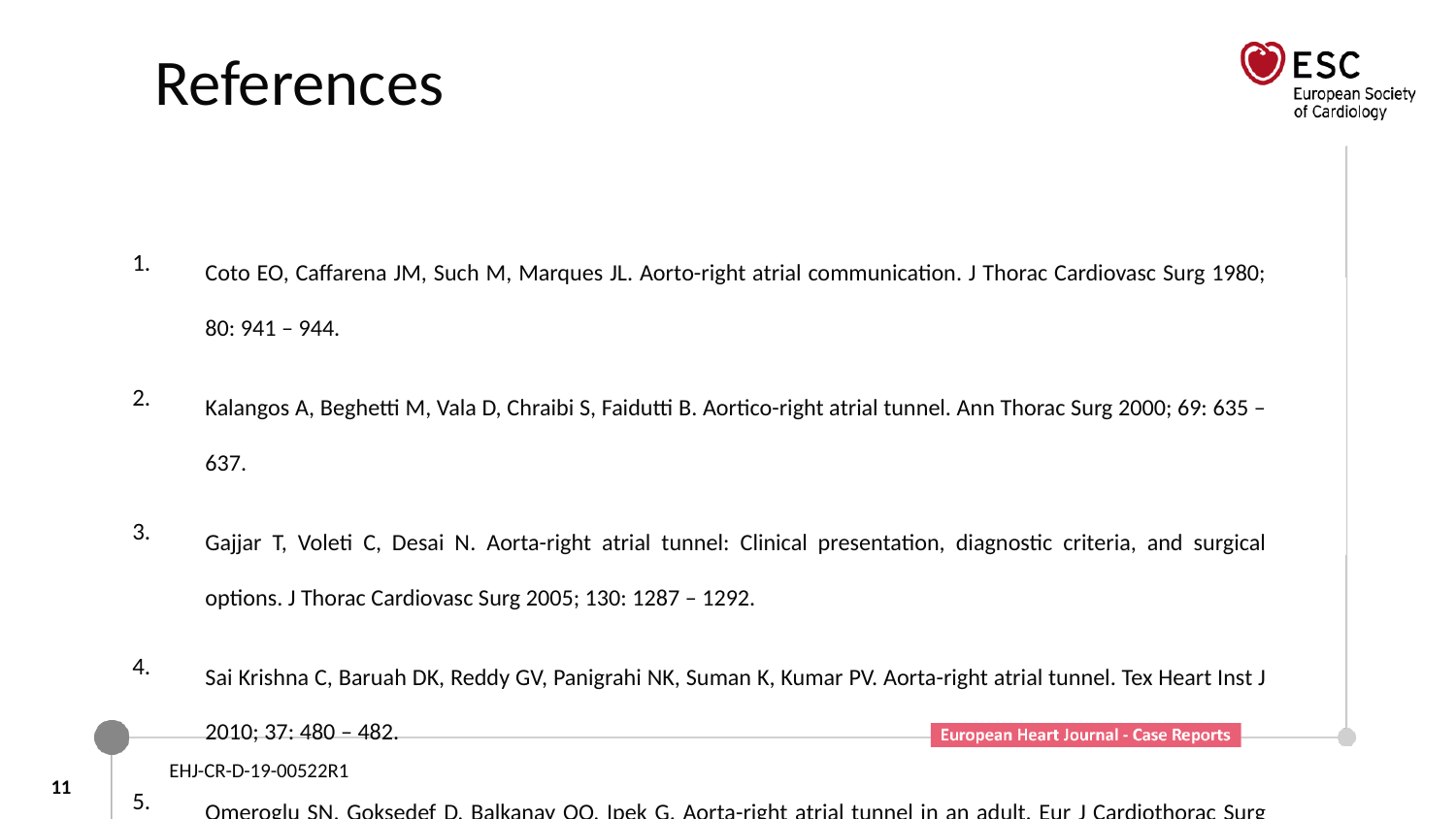

# References
Coto EO, Caffarena JM, Such M, Marques JL. Aorto-right atrial communication. J Thorac Cardiovasc Surg 1980; 80: 941 – 944.
Kalangos A, Beghetti M, Vala D, Chraibi S, Faidutti B. Aortico-right atrial tunnel. Ann Thorac Surg 2000; 69: 635 – 637.
Gajjar T, Voleti C, Desai N. Aorta-right atrial tunnel: Clinical presentation, diagnostic criteria, and surgical options. J Thorac Cardiovasc Surg 2005; 130: 1287 – 1292.
Sai Krishna C, Baruah DK, Reddy GV, Panigrahi NK, Suman K, Kumar PV. Aorta-right atrial tunnel. Tex Heart Inst J 2010; 37: 480 – 482.
Omeroglu SN, Goksedef D, Balkanay OO, Ipek G. Aorta-right atrial tunnel in an adult. Eur J Cardiothorac Surg 2014; 45: 580 – 581.
EHJ-CR-D-19-00522R1

11